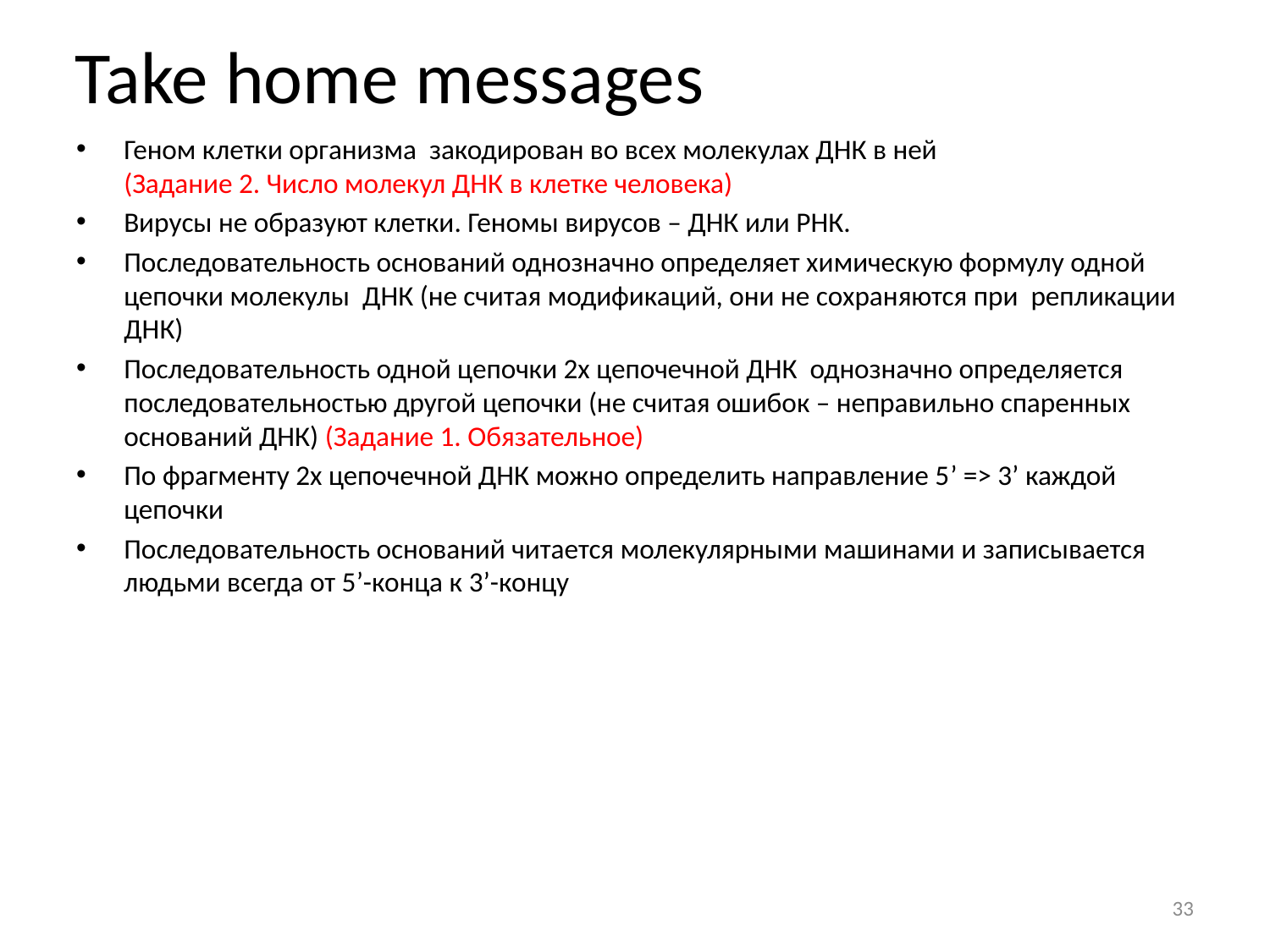

# Take home messages
Геном клетки организма  закодирован во всех молекулах ДНК в ней
(Задание 2. Число молекул ДНК в клетке человека)
Вирусы не образуют клетки. Геномы вирусов – ДНК или РНК.
Последовательность оснований однозначно определяет химическую формулу одной цепочки молекулы  ДНК (не считая модификаций, они не сохраняются при  репликации ДНК)
Последовательность одной цепочки 2х цепочечной ДНК  однозначно определяется последовательностью другой цепочки (не считая ошибок – неправильно спаренных оснований ДНК) (Задание 1. Обязательное)
По фрагменту 2х цепочечной ДНК можно определить направление 5’ => 3’ каждой цепочки
Последовательность оснований читается молекулярными машинами и записывается людьми всегда от 5’-конца к 3’-концу

33